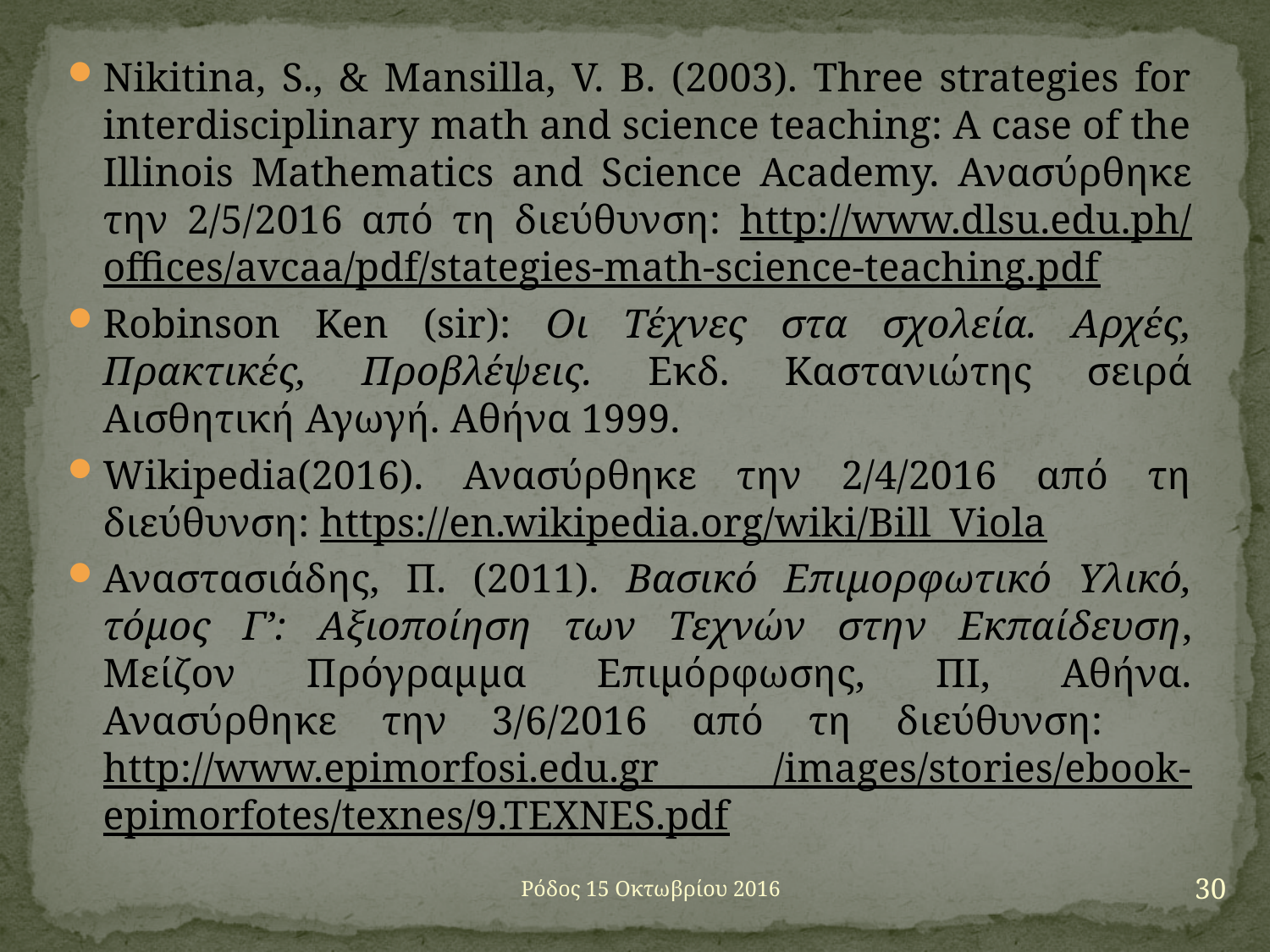

Nikitina, S., & Mansilla, V. B. (2003). Three strategies for interdisciplinary math and science teaching: A case of the Illinois Mathematics and Science Academy. Ανασύρθηκε την 2/5/2016 από τη διεύθυνση: http://www.dlsu.edu.ph/ offices/avcaa/pdf/stategies-math-science-teaching.pdf
Robinson Ken (sir): Οι Τέχνες στα σχολεία. Αρχές, Πρακτικές, Προβλέψεις. Εκδ. Καστανιώτης σειρά Αισθητική Αγωγή. Αθήνα 1999.
Wikipedia(2016). Ανασύρθηκε την 2/4/2016 από τη διεύθυνση: https://en.wikipedia.org/wiki/Bill_Viola
Αναστασιάδης, Π. (2011). Βασικό Επιμορφωτικό Υλικό, τόμος Γ’: Αξιοποίηση των Τεχνών στην Εκπαίδευση, Μείζον Πρόγραμμα Επιμόρφωσης, ΠΙ, Αθήνα. Ανασύρθηκε την 3/6/2016 από τη διεύθυνση:   http://www.epimorfosi.edu.gr /images/stories/ebook-epimorfotes/texnes/9.TEXNES.pdf

30
Ρόδος 15 Οκτωβρίου 2016